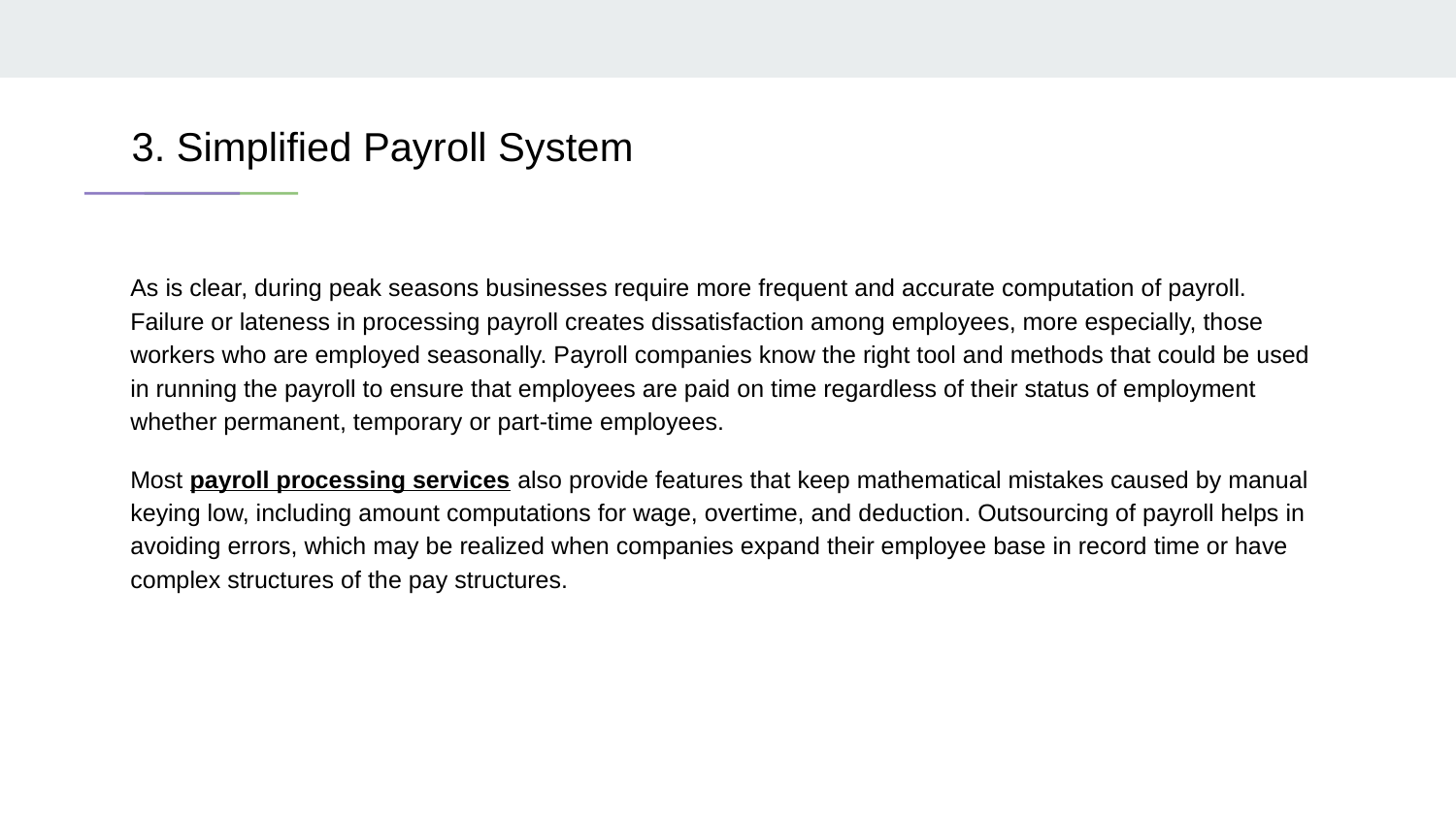

# 3. Simplified Payroll System

As is clear, during peak seasons businesses require more frequent and accurate computation of payroll. Failure or lateness in processing payroll creates dissatisfaction among employees, more especially, those workers who are employed seasonally. Payroll companies know the right tool and methods that could be used in running the payroll to ensure that employees are paid on time regardless of their status of employment whether permanent, temporary or part-time employees.
Most payroll processing services also provide features that keep mathematical mistakes caused by manual keying low, including amount computations for wage, overtime, and deduction. Outsourcing of payroll helps in avoiding errors, which may be realized when companies expand their employee base in record time or have complex structures of the pay structures.